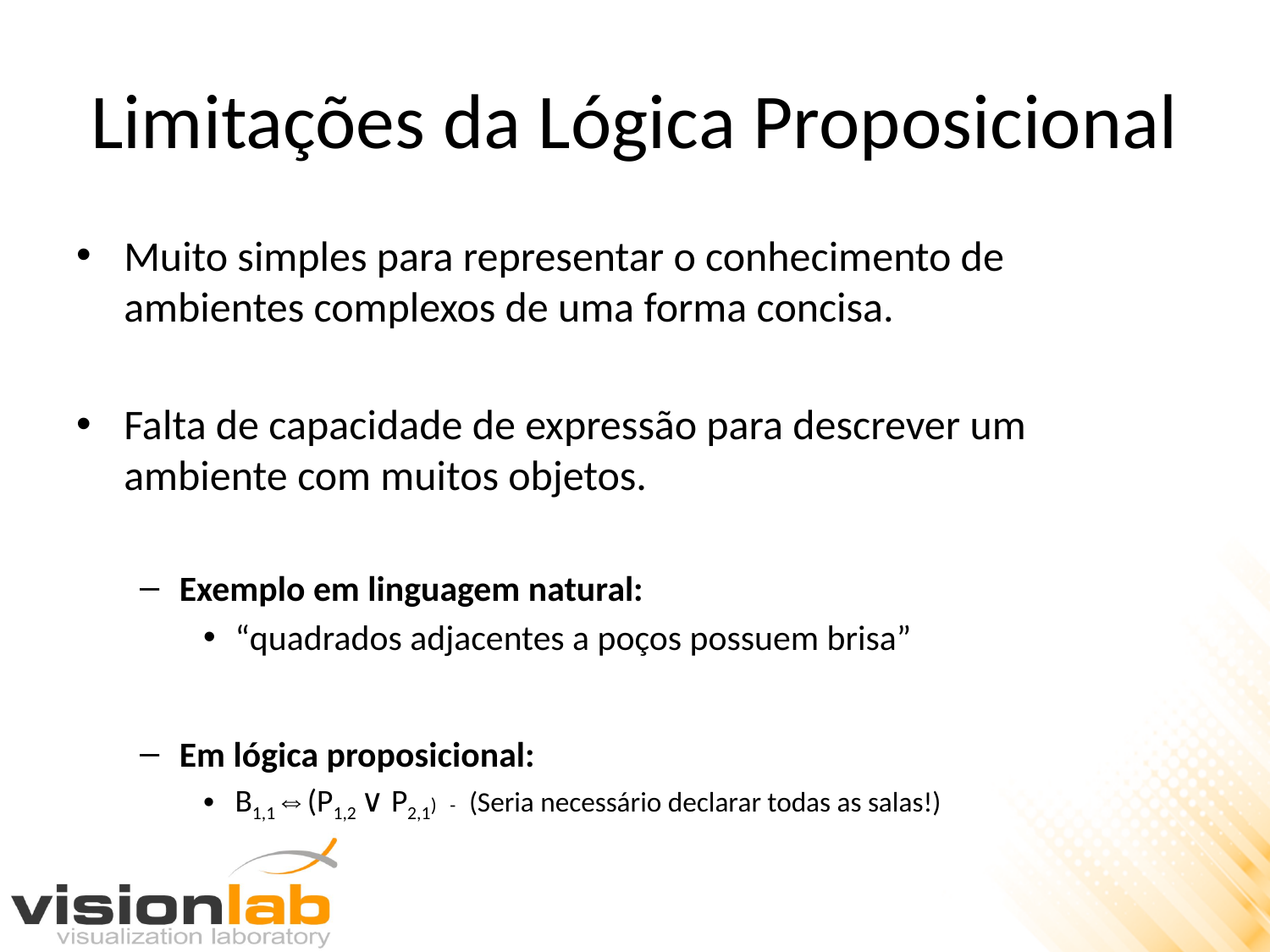

# Limitações da Lógica Proposicional
Muito simples para representar o conhecimento de ambientes complexos de uma forma concisa.

Falta de capacidade de expressão para descrever um ambiente com muitos objetos.

Exemplo em linguagem natural:
“quadrados adjacentes a poços possuem brisa”

Em lógica proposicional:
B1,1⇔(P1,2 ∨ P2,1)   -   (Seria necessário declarar todas as salas!)